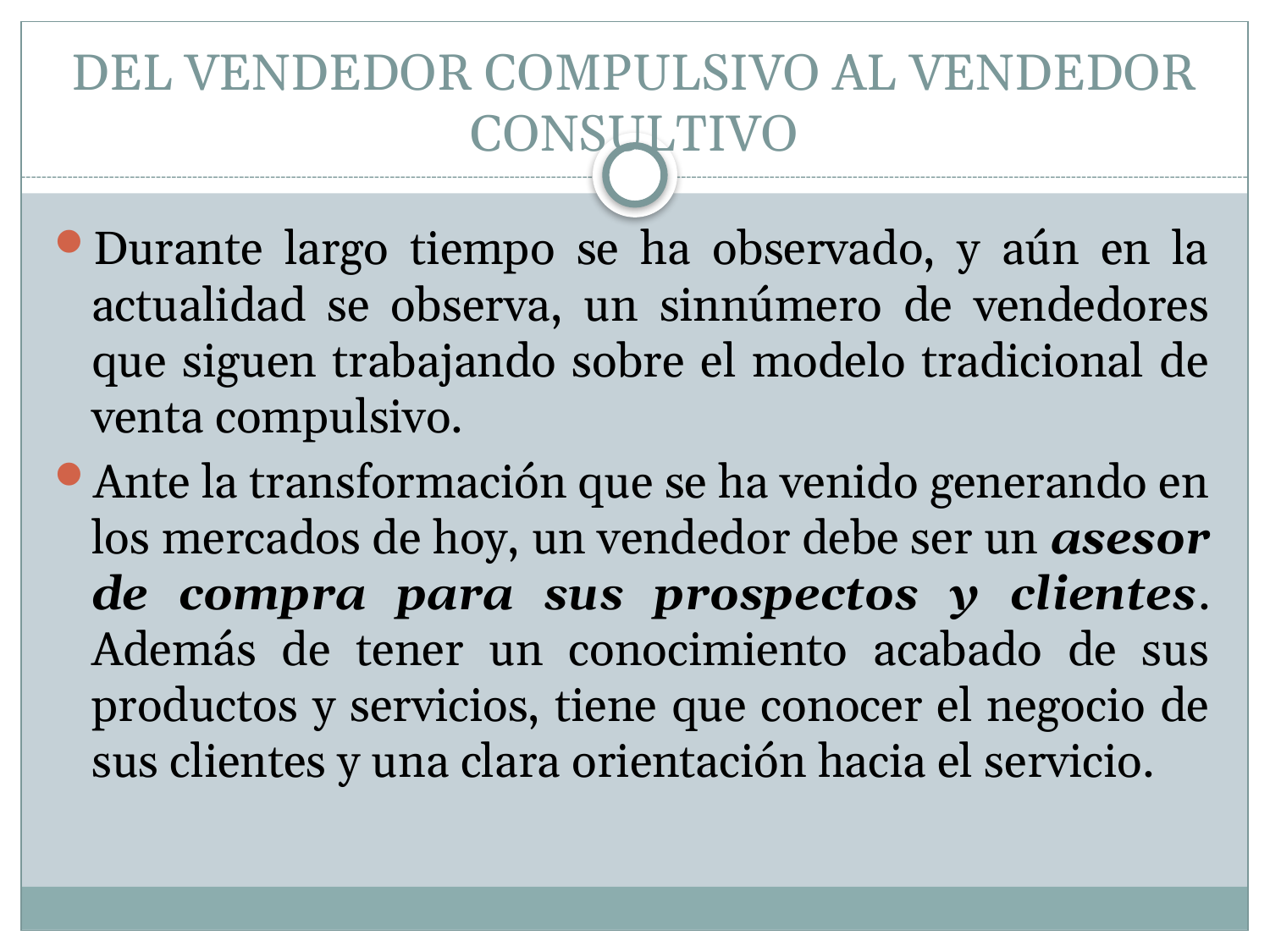

# DEL VENDEDOR COMPULSIVO AL VENDEDOR CONSULTIVO
Durante largo tiempo se ha observado, y aún en la actualidad se observa, un sinnúmero de vendedores que siguen trabajando sobre el modelo tradicional de venta compulsivo.
Ante la transformación que se ha venido generando en los mercados de hoy, un vendedor debe ser un asesor de compra para sus prospectos y clientes. Además de tener un conocimiento acabado de sus productos y servicios, tiene que conocer el negocio de sus clientes y una clara orientación hacia el servicio.